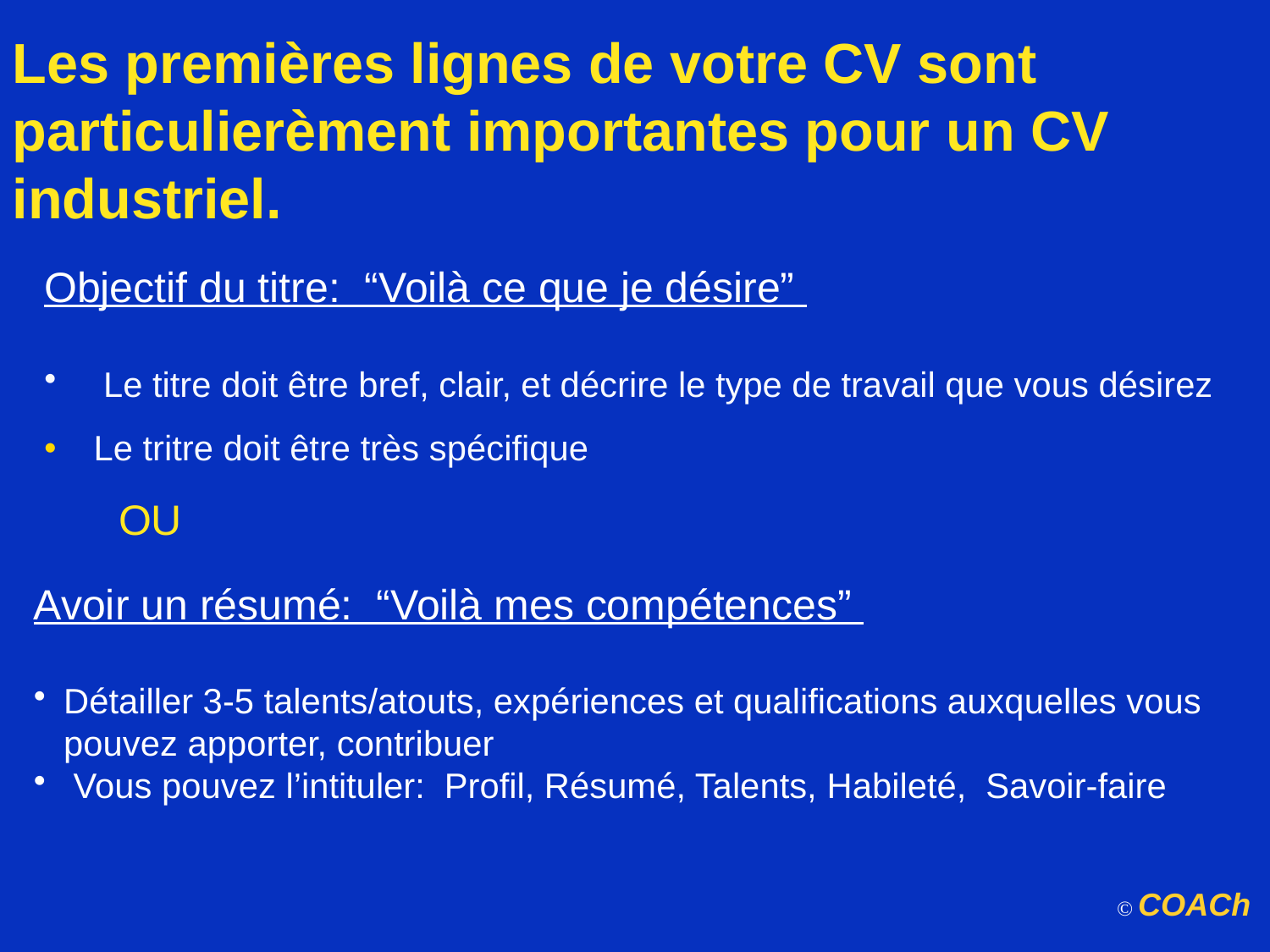

Les premières lignes de votre CV sont particulierèment importantes pour un CV industriel.

Objectif du titre:  “Voilà ce que je désire”

   Le titre doit être bref, clair, et décrire le type de travail que vous désirez
  Le tritre doit être très spécifique

OU
Avoir un résumé:  “Voilà mes compétences”

Détailler 3-5 talents/atouts, expériences et qualifications auxquelles vous pouvez apporter, contribuer
 Vous pouvez l’intituler:  Profil, Résumé, Talents, Habileté,  Savoir-faire

© COACh